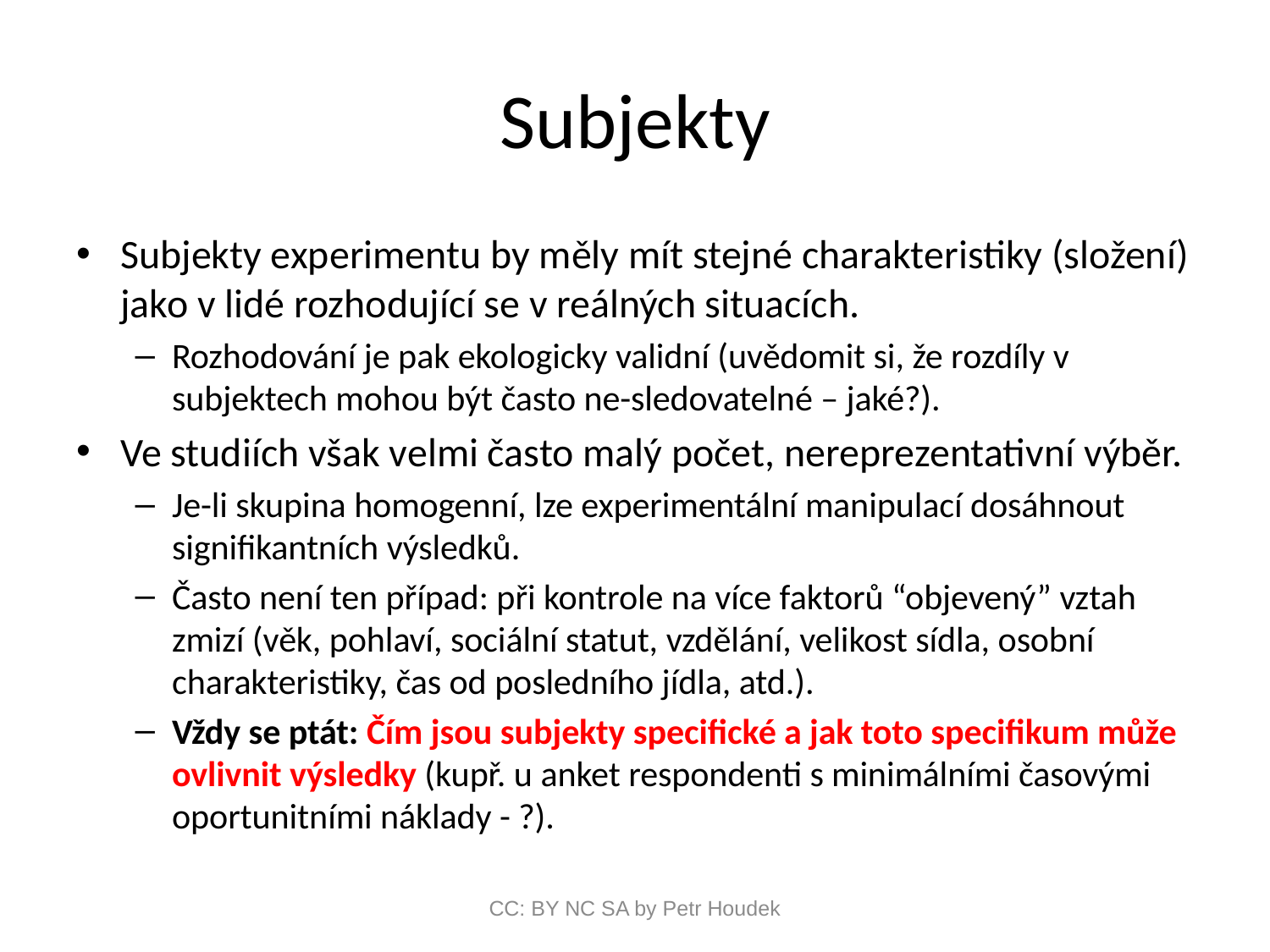

# Subjekty
Subjekty experimentu by měly mít stejné charakteristiky (složení) jako v lidé rozhodující se v reálných situacích.
Rozhodování je pak ekologicky validní (uvědomit si, že rozdíly v subjektech mohou být často ne-sledovatelné – jaké?).
Ve studiích však velmi často malý počet, nereprezentativní výběr.
Je-li skupina homogenní, lze experimentální manipulací dosáhnout signifikantních výsledků.
Často není ten případ: při kontrole na více faktorů “objevený” vztah zmizí (věk, pohlaví, sociální statut, vzdělání, velikost sídla, osobní charakteristiky, čas od posledního jídla, atd.).
Vždy se ptát: Čím jsou subjekty specifické a jak toto specifikum může ovlivnit výsledky (kupř. u anket respondenti s minimálními časovými oportunitními náklady - ?).
CC: BY NC SA by Petr Houdek